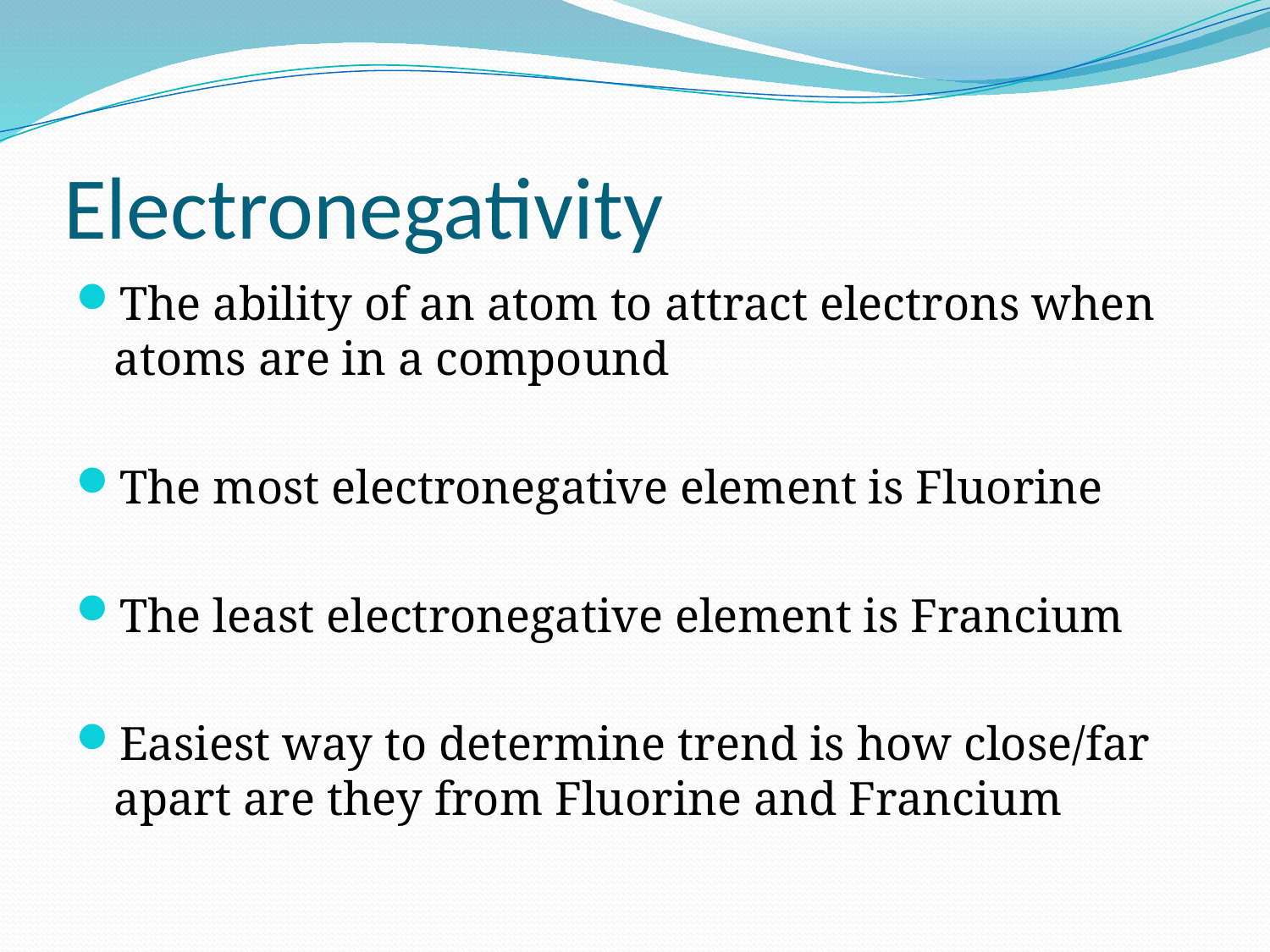

# Electronegativity
The ability of an atom to attract electrons when atoms are in a compound

The most electronegative element is Fluorine

The least electronegative element is Francium

Easiest way to determine trend is how close/far apart are they from Fluorine and Francium